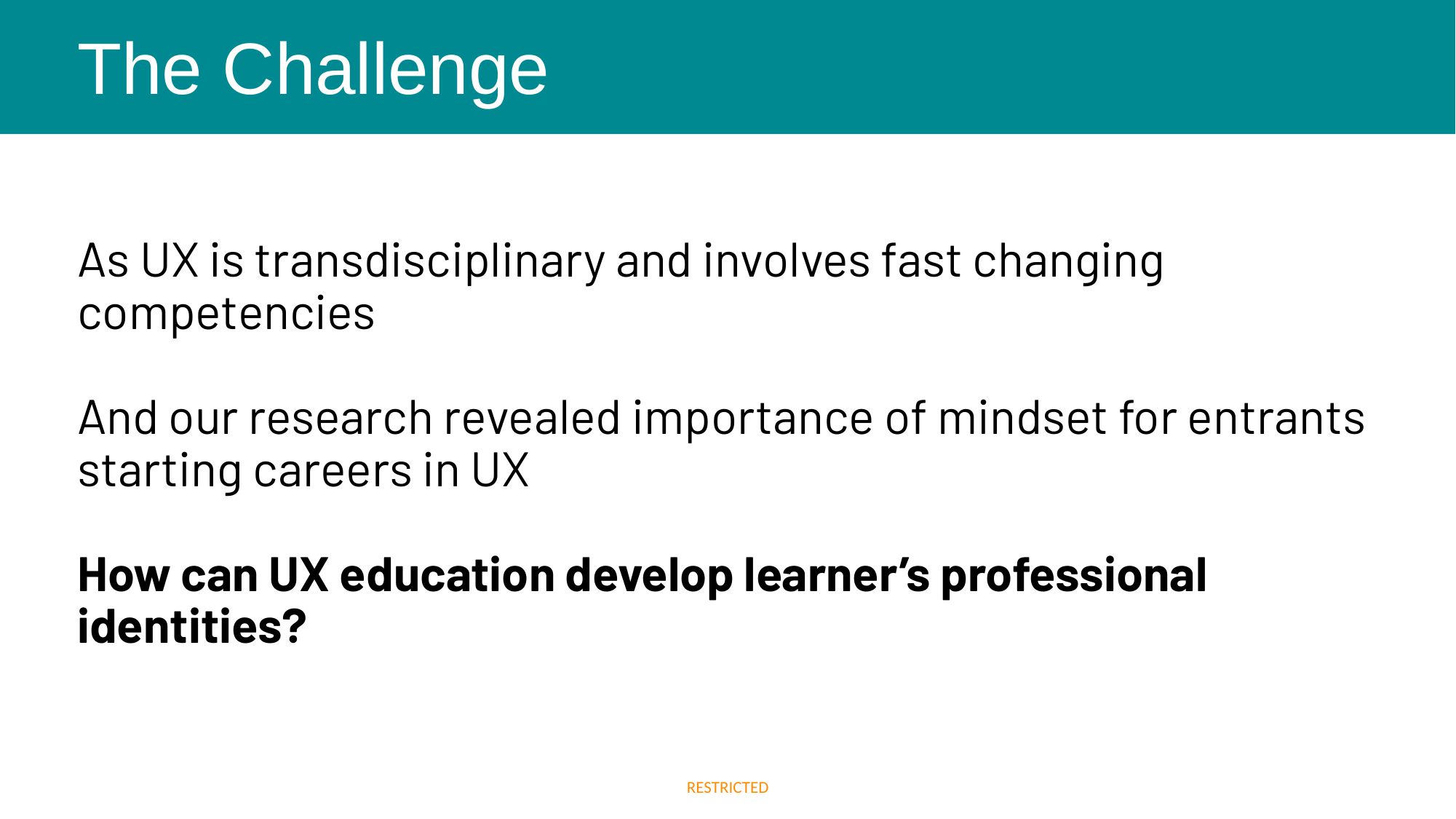

# The Challenge
As UX is transdisciplinary and involves fast changing competencies
And our research revealed importance of mindset for entrants starting careers in UX

How can UX education develop learner’s professional identities?